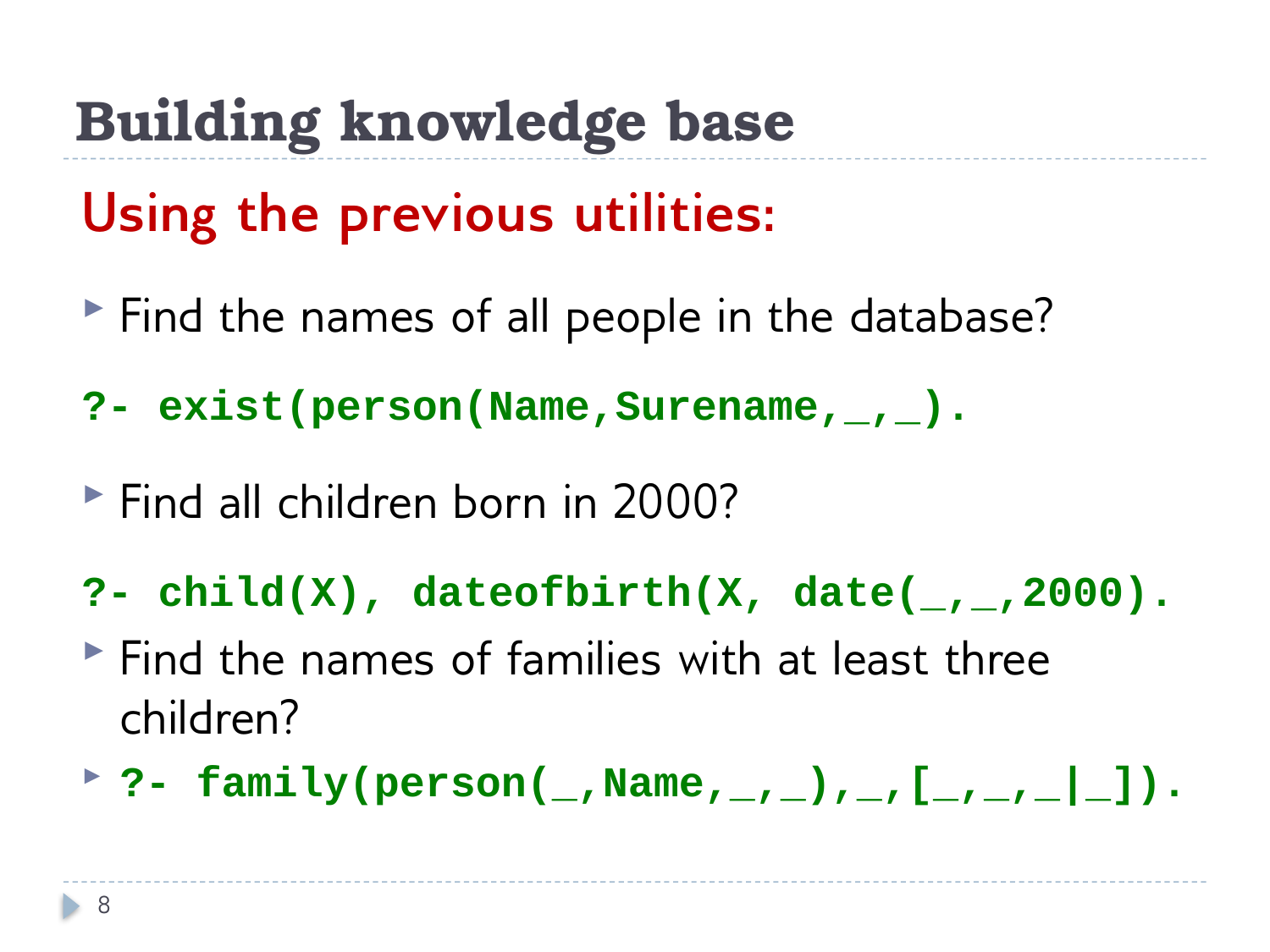

# Building knowledge base
Using the previous utilities:
Find the names of all people in the database?
?- exist(person(Name,Surename,_,_).
Find all children born in 2000?
?- child(X), dateofbirth(X, date(_,_,2000).
Find the names of families with at least three children?
?- family(person(_,Name,_,_),_,[_,_,_|_]).

8